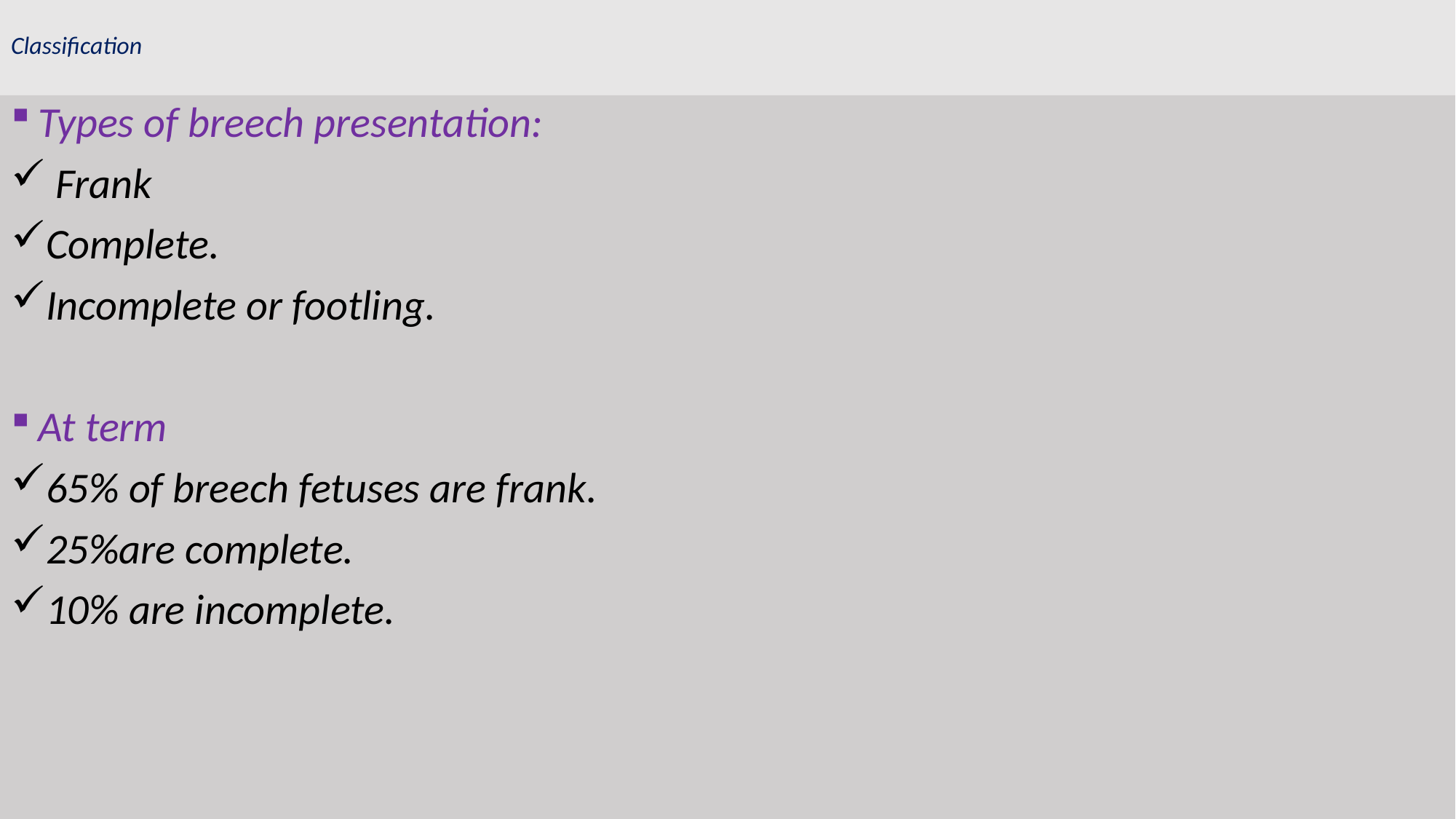

# Classification
Types of breech presentation:
 Frank
Complete.
Incomplete or footling.

At term
65% of breech fetuses are frank.
25%are complete.
10% are incomplete.